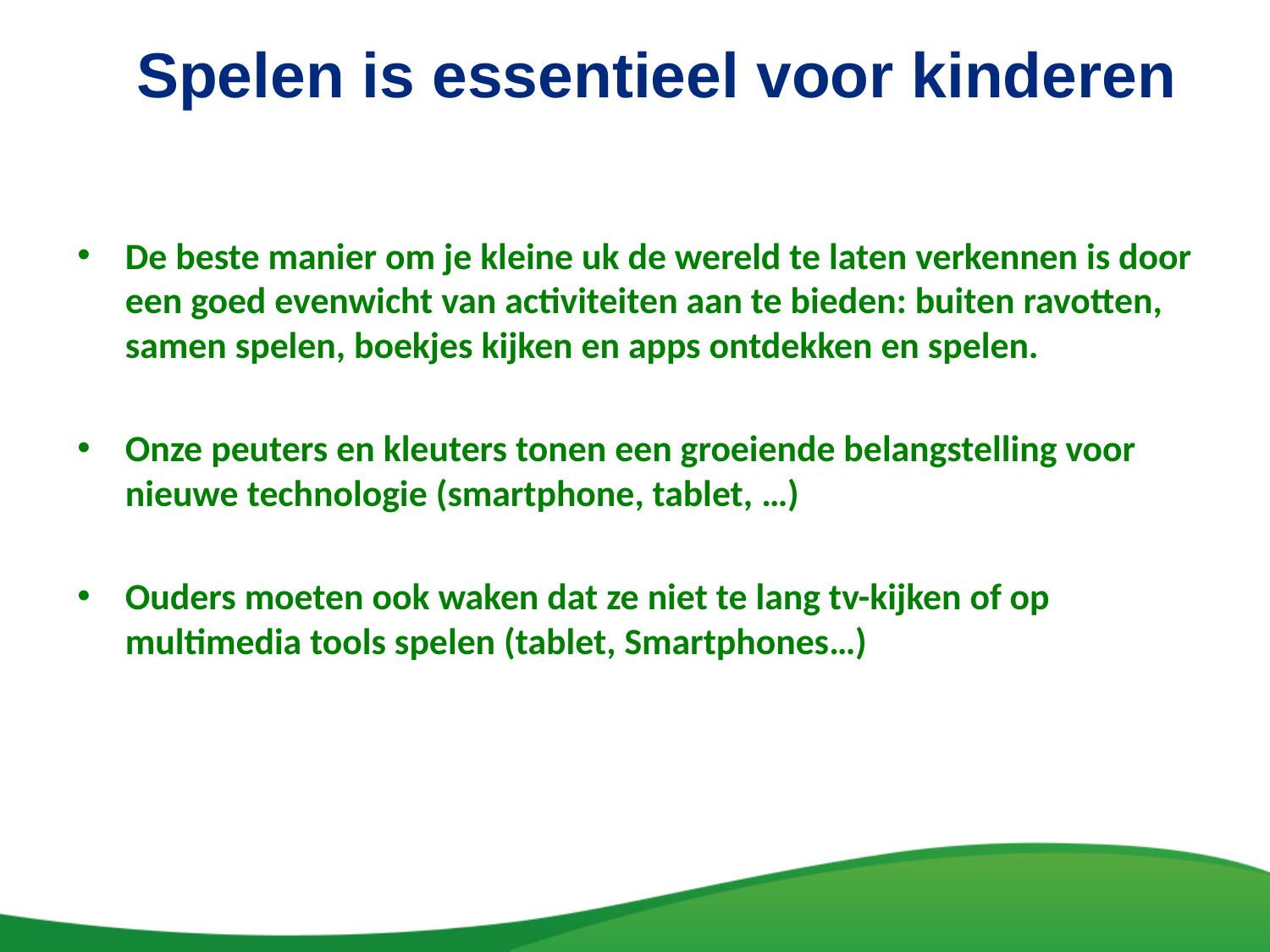

Spelen is essentieel voor kinderen
De beste manier om je kleine uk de wereld te laten verkennen is door een goed evenwicht van activiteiten aan te bieden: buiten ravotten, samen spelen, boekjes kijken en apps ontdekken en spelen.

Onze peuters en kleuters tonen een groeiende belangstelling voor nieuwe technologie (smartphone, tablet, …)

Ouders moeten ook waken dat ze niet te lang tv-kijken of op multimedia tools spelen (tablet, Smartphones…)